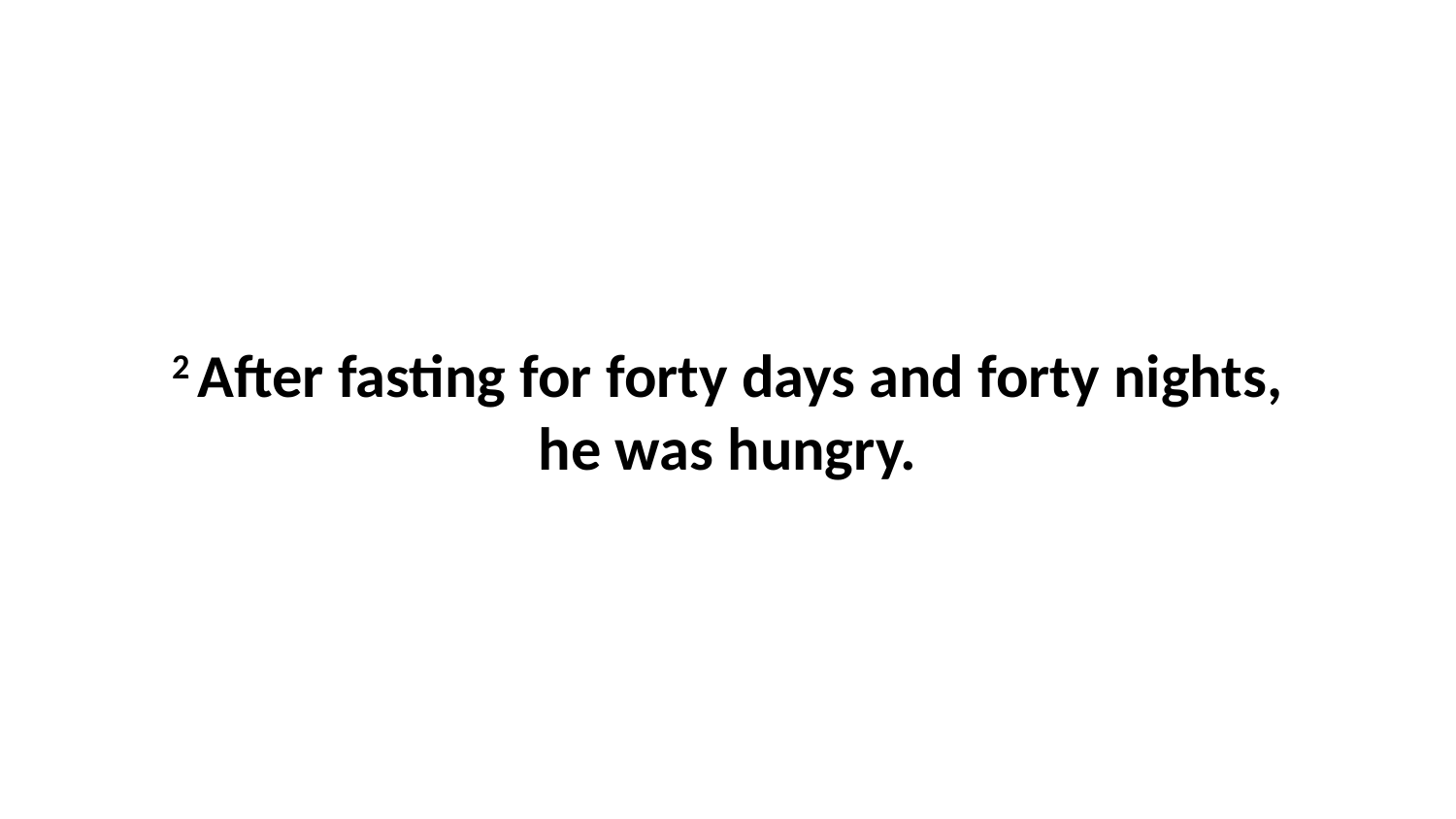

2 After fasting for forty days and forty nights, he was hungry.